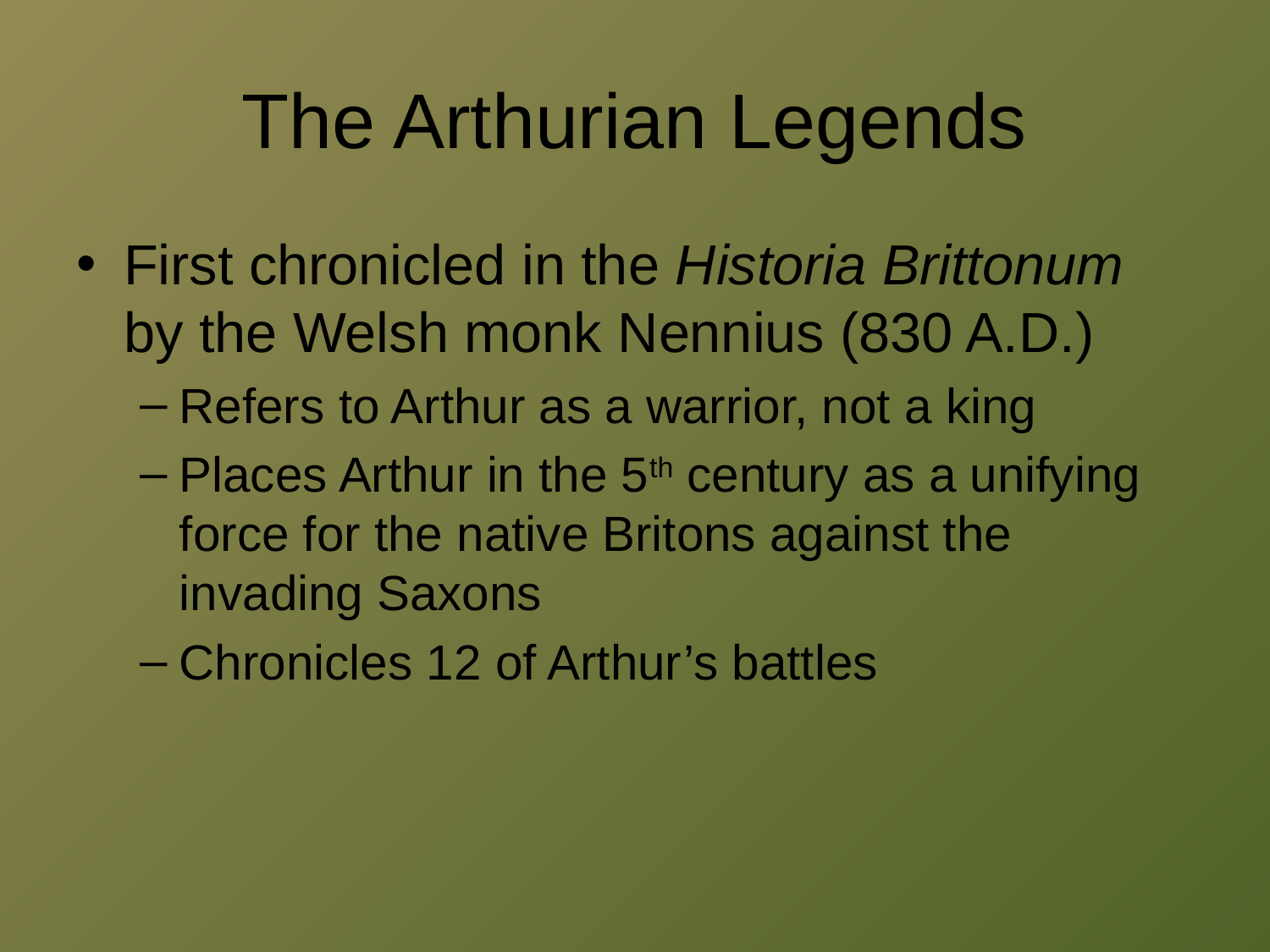

# The Arthurian Legends
First chronicled in the Historia Brittonum by the Welsh monk Nennius (830 A.D.)
Refers to Arthur as a warrior, not a king
Places Arthur in the 5th century as a unifying force for the native Britons against the invading Saxons
Chronicles 12 of Arthur’s battles